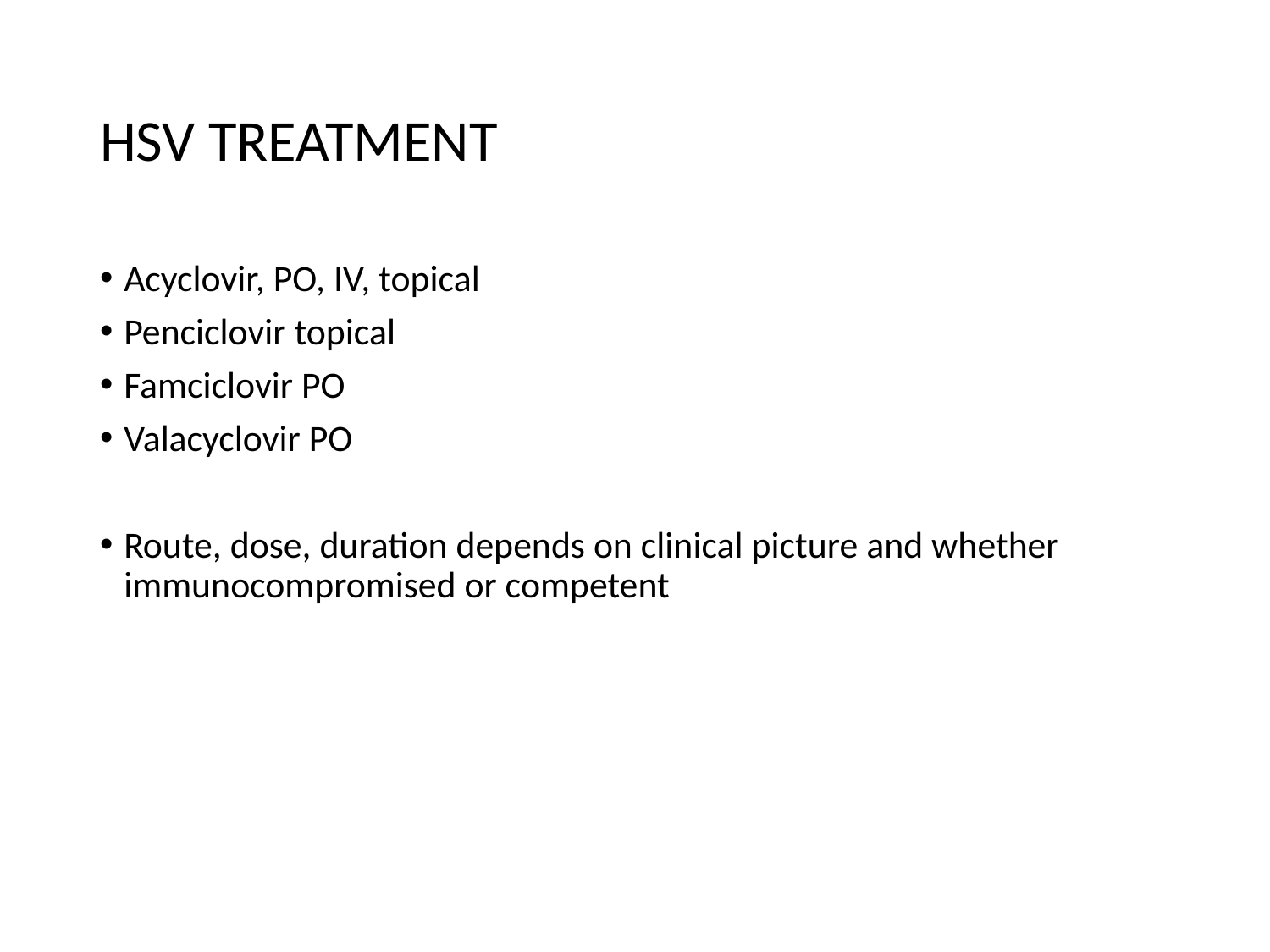

# HSV TREATMENT
Acyclovir, PO, IV, topical
Penciclovir topical
Famciclovir PO
Valacyclovir PO

Route, dose, duration depends on clinical picture and whether immunocompromised or competent